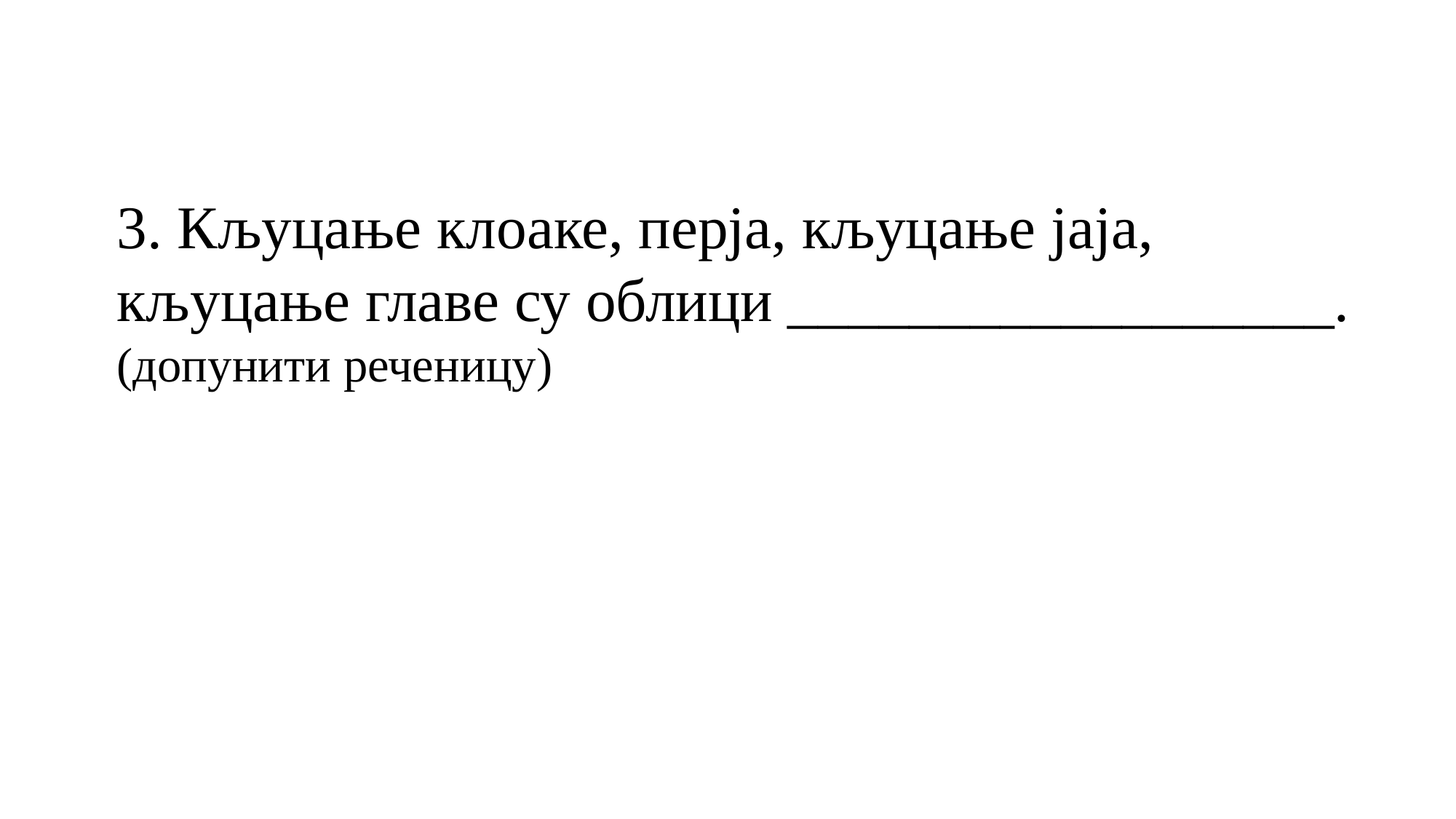

3. Кљуцање клоаке, перја, кљуцање јаја, кљуцање главе су облици __________________. (допунити реченицу)